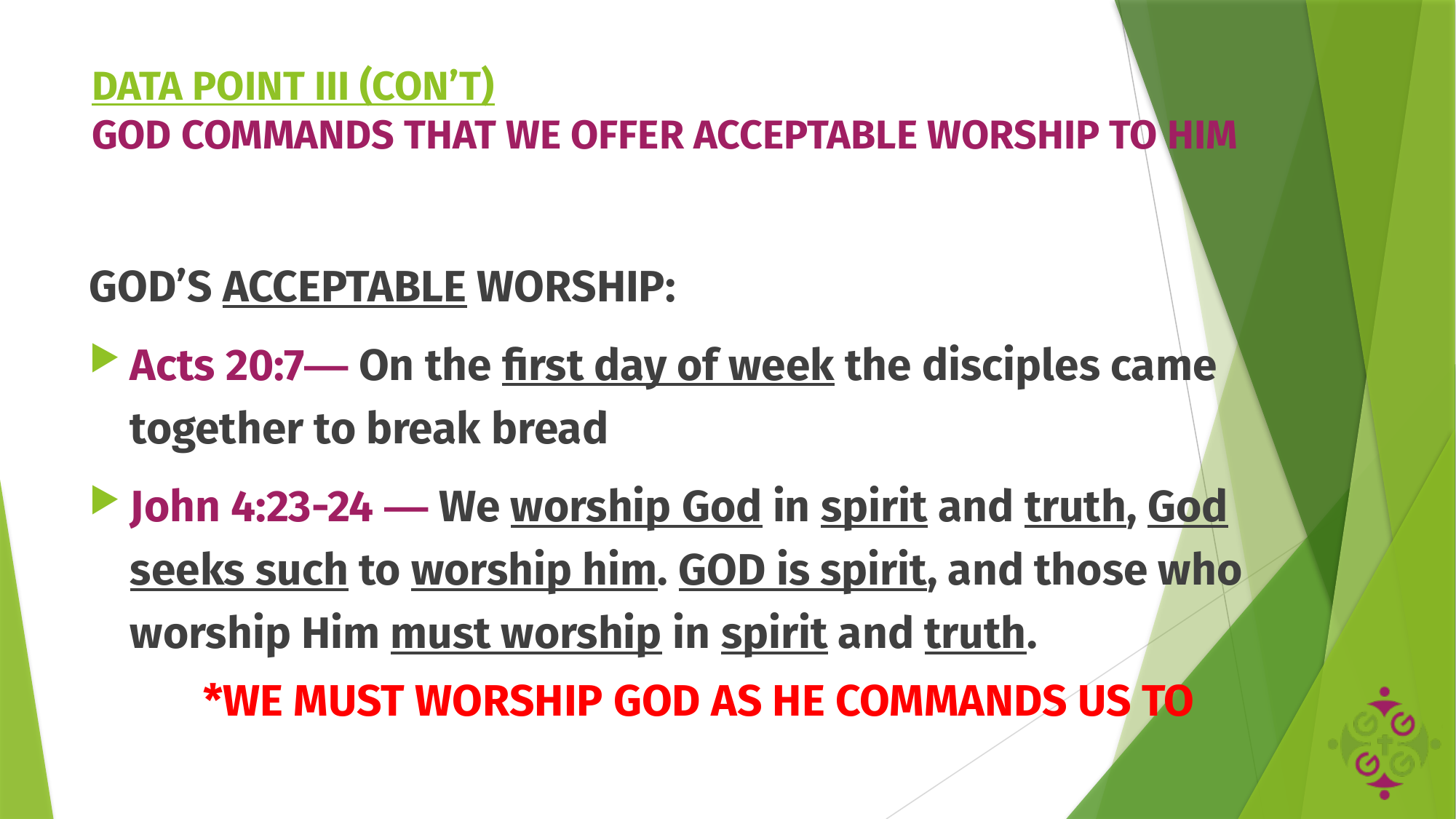

# DATA POINT III (CON’T) GOD COMMANDS THAT WE OFFER ACCEPTABLE WORSHIP TO HIM
GOD’S ACCEPTABLE WORSHIP:
Acts 20:7― On the first day of week the disciples came together to break bread
John 4:23-24 — We worship God in spirit and truth, God seeks such to worship him. GOD is spirit, and those who worship Him must worship in spirit and truth.
 *WE MUST WORSHIP GOD AS HE COMMANDS US TO